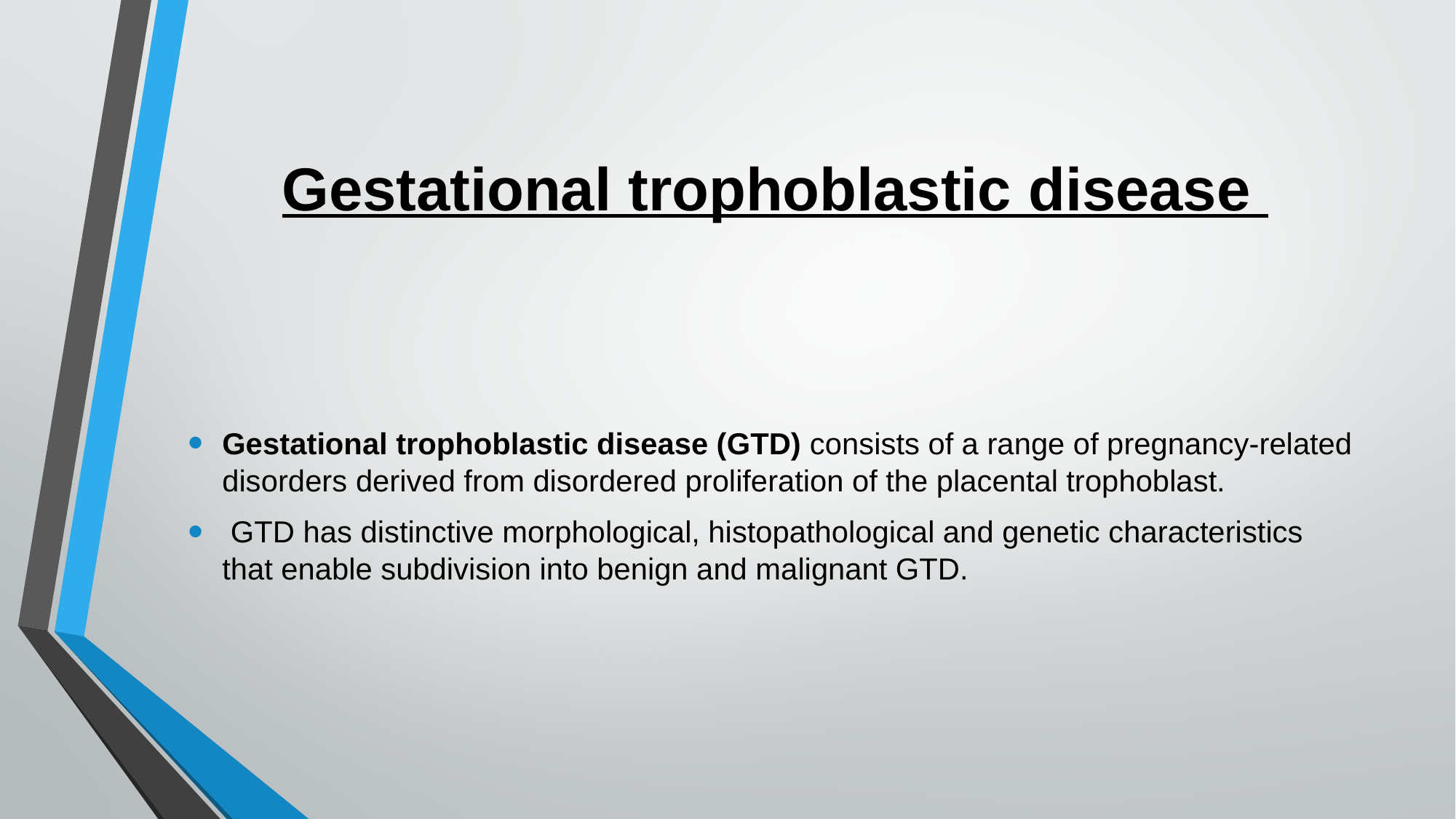

# Gestational trophoblastic disease
Gestational trophoblastic disease (GTD) consists of a range of pregnancy-related disorders derived from disordered proliferation of the placental trophoblast.
 GTD has distinctive morphological, histopathological and genetic characteristics that enable subdivision into benign and malignant GTD.